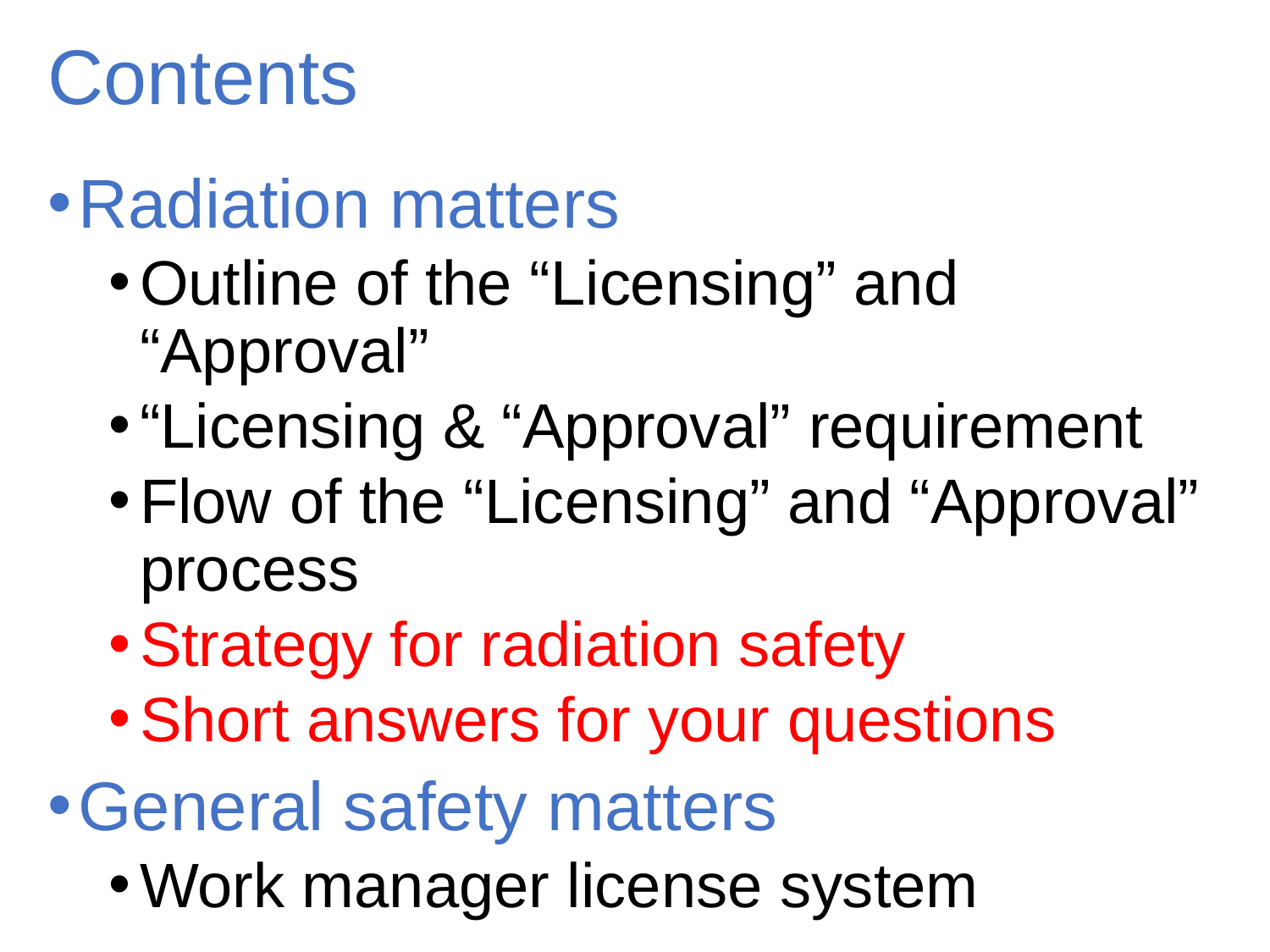

# Contents
Radiation matters
Outline of the “Licensing” and “Approval”
“Licensing & “Approval” requirement
Flow of the “Licensing” and “Approval” process
Strategy for radiation safety
Short answers for your questions
General safety matters
Work manager license system